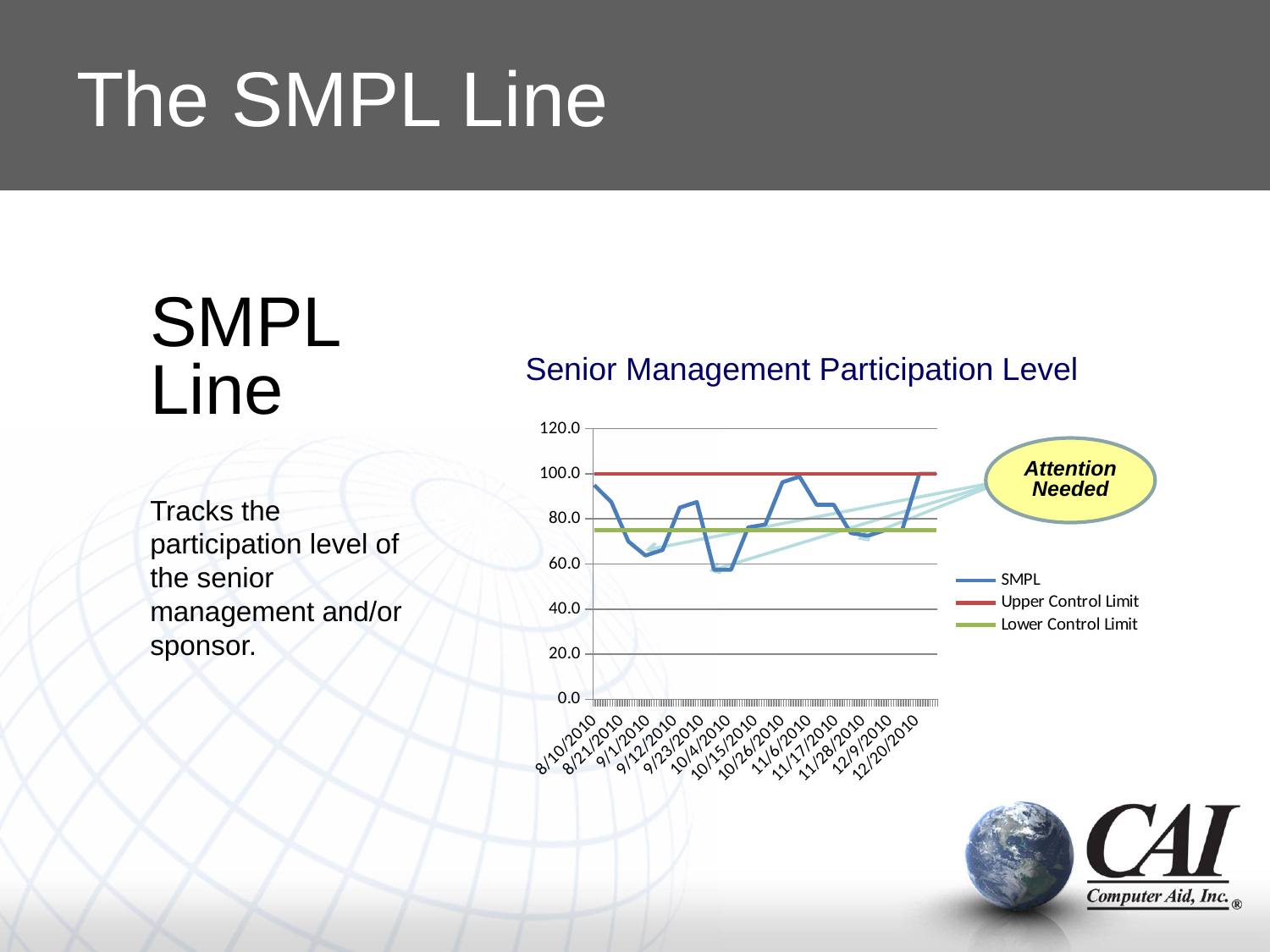

# The SMPL Line
SMPL Line

Tracks the participation level of the senior management and/or sponsor.
Senior Management Participation Level

### Chart

| Category | SMPL | Upper Control Limit | Lower Control Limit |
|---|---|---|---|
| 40400 | 95.0 | 100.0 | 75.0 |
| 40407 | 87.5 | 100.0 | 75.0 |
| 40414 | 70.0 | 100.0 | 75.0 |
| 40421 | 63.75 | 100.0 | 75.0 |
| 40428 | 66.25 | 100.0 | 75.0 |
| 40435 | 85.0 | 100.0 | 75.0 |
| 40442 | 87.5 | 100.0 | 75.0 |
| 40449 | 57.5 | 100.0 | 75.0 |
| 40456 | 57.5 | 100.0 | 75.0 |
| 40463 | 76.25 | 100.0 | 75.0 |
| 40470 | 77.5 | 100.0 | 75.0 |
| 40477 | 96.25 | 100.0 | 75.0 |
| 40484 | 98.75 | 100.0 | 75.0 |
| 40491 | 86.25 | 100.0 | 75.0 |
| 40498 | 86.25 | 100.0 | 75.0 |
| 40505 | 73.75 | 100.0 | 75.0 |
| 40512 | 72.5 | 100.0 | 75.0 |
| 40519 | 75.0 | 100.0 | 75.0 |
| 40526 | 75.0 | 100.0 | 75.0 |
| 40533 | 100.0 | 100.0 | 75.0 |
| 40540 | 100.0 | 100.0 | 75.0 |
Attention Needed